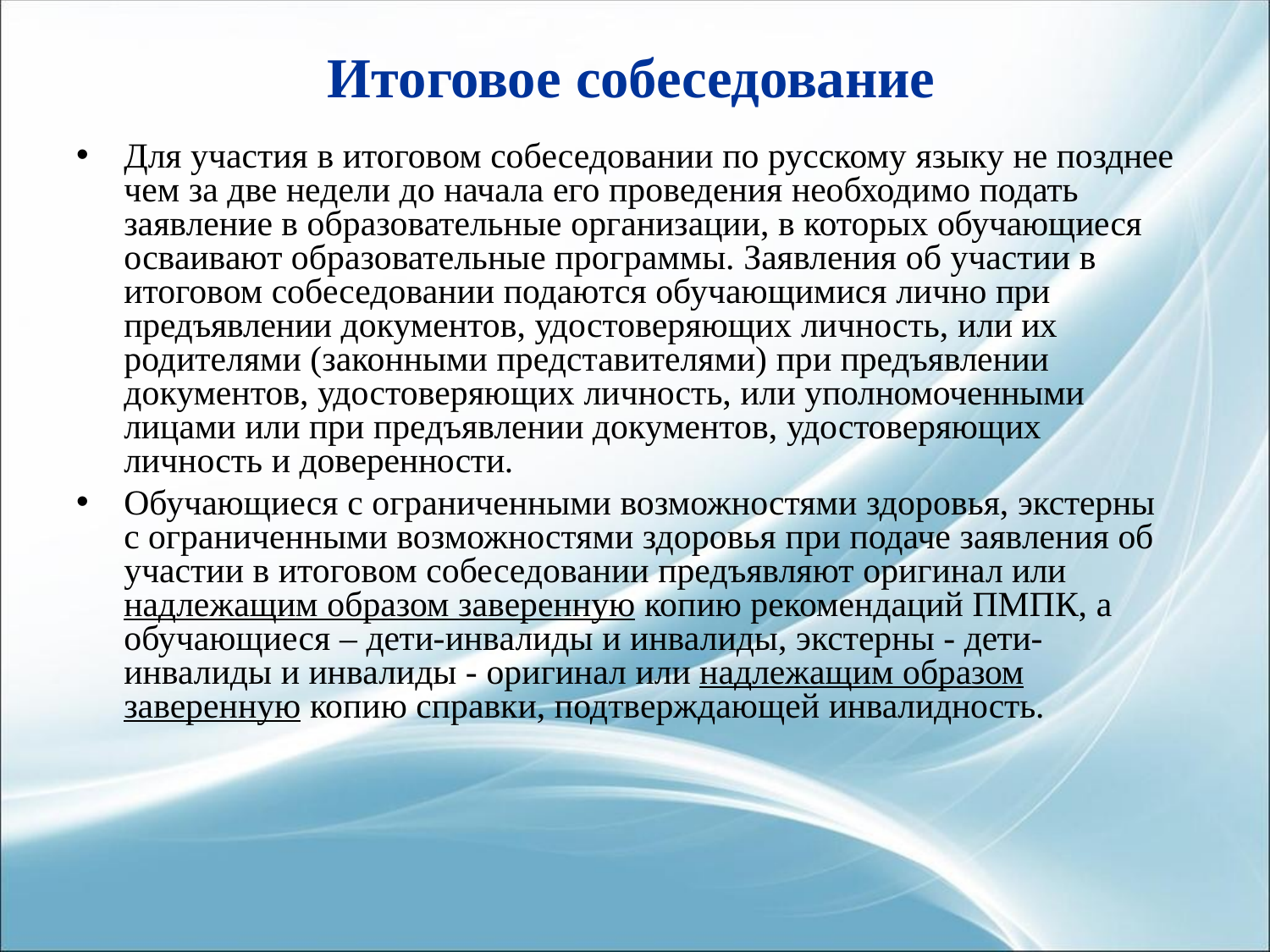

# Итоговое собеседование
Для участия в итоговом собеседовании по русскому языку не позднее чем за две недели до начала его проведения необходимо подать заявление в образовательные организации, в которых обучающиеся осваивают образовательные программы. Заявления об участии в итоговом собеседовании подаются обучающимися лично при предъявлении документов, удостоверяющих личность, или их родителями (законными представителями) при предъявлении документов, удостоверяющих личность, или уполномоченными лицами или при предъявлении документов, удостоверяющих личность и доверенности.
Обучающиеся с ограниченными возможностями здоровья, экстерны с ограниченными возможностями здоровья при подаче заявления об участии в итоговом собеседовании предъявляют оригинал или надлежащим образом заверенную копию рекомендаций ПМПК, а обучающиеся – дети-инвалиды и инвалиды, экстерны - дети- инвалиды и инвалиды - оригинал или надлежащим образом заверенную копию справки, подтверждающей инвалидность.